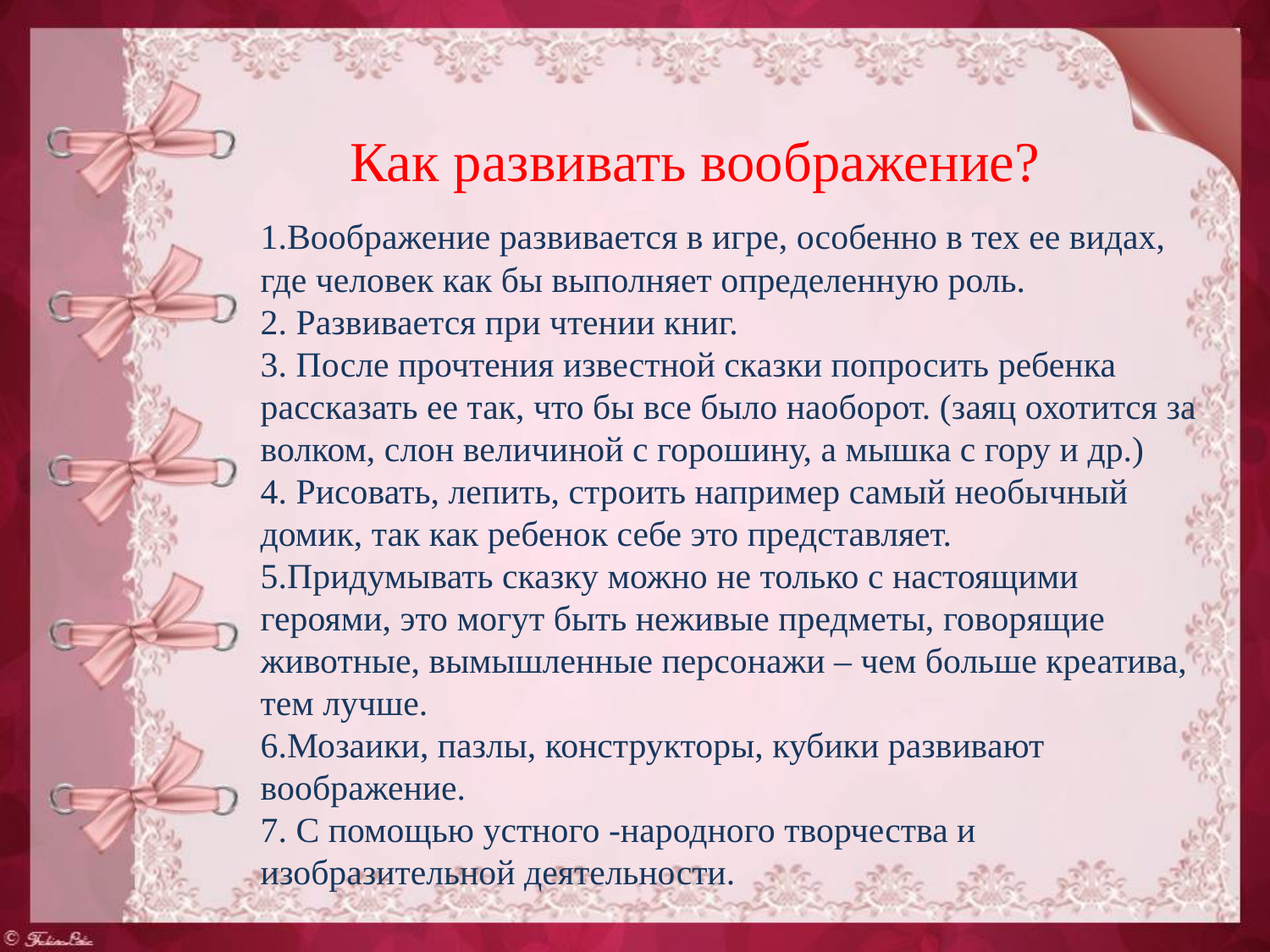

Как развивать воображение?
1.Воображение развивается в игре, особенно в тех ее видах, где человек как бы выполняет определенную роль.
2. Развивается при чтении книг.
3. После прочтения известной сказки попросить ребенка рассказать ее так, что бы все было наоборот. (заяц охотится за волком, слон величиной с горошину, а мышка с гору и др.)
4. Рисовать, лепить, строить например самый необычный домик, так как ребенок себе это представляет.
5.Придумывать сказку можно не только с настоящими героями, это могут быть неживые предметы, говорящие животные, вымышленные персонажи – чем больше креатива, тем лучше.
6.Мозаики, пазлы, конструкторы, кубики развивают воображение.
7. С помощью устного -народного творчества и изобразительной деятельности.